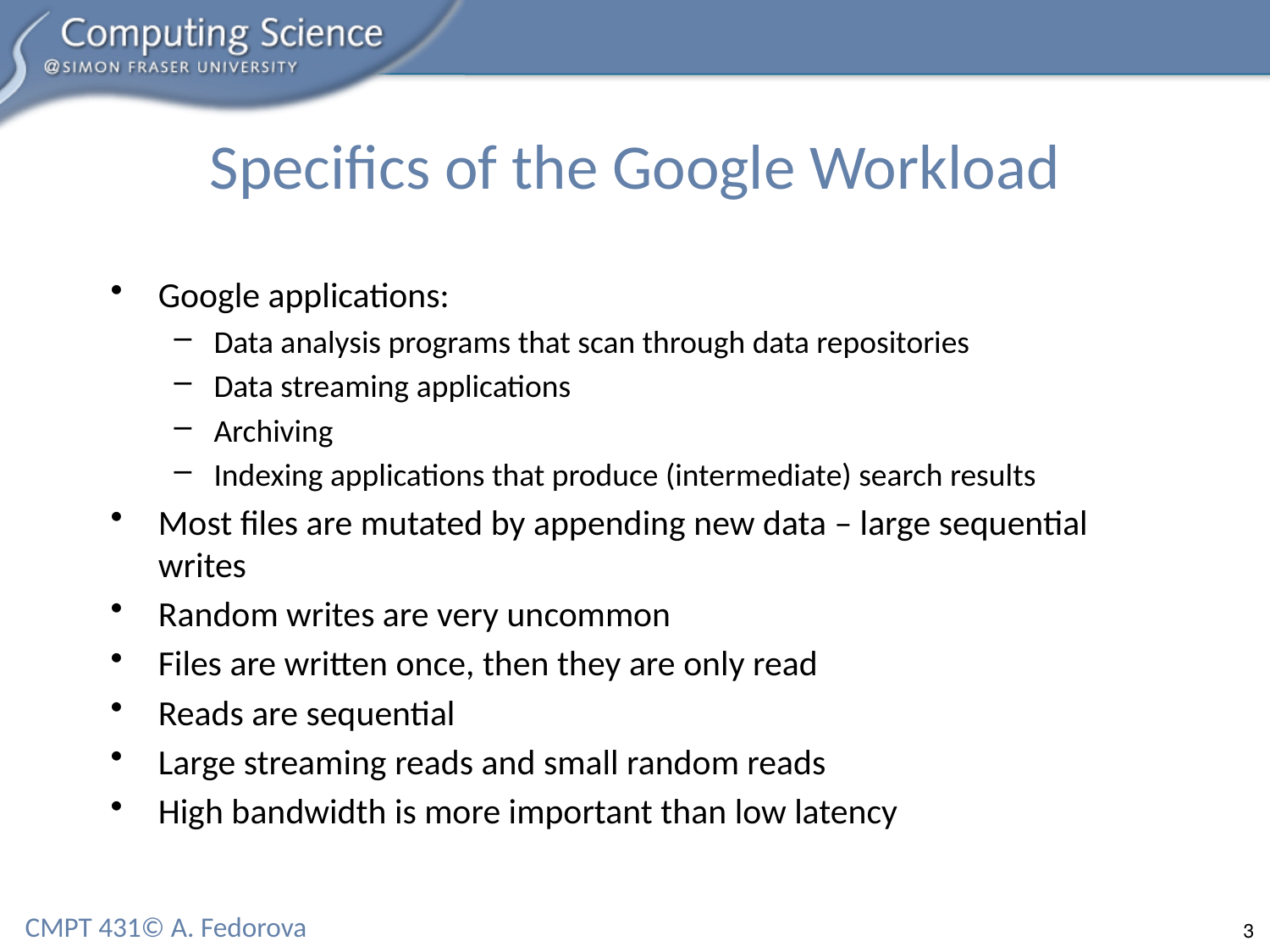

# Specifics of the Google Workload
Google applications:
Data analysis programs that scan through data repositories
Data streaming applications
Archiving
Indexing applications that produce (intermediate) search results
Most files are mutated by appending new data – large sequential writes
Random writes are very uncommon
Files are written once, then they are only read
Reads are sequential
Large streaming reads and small random reads
High bandwidth is more important than low latency